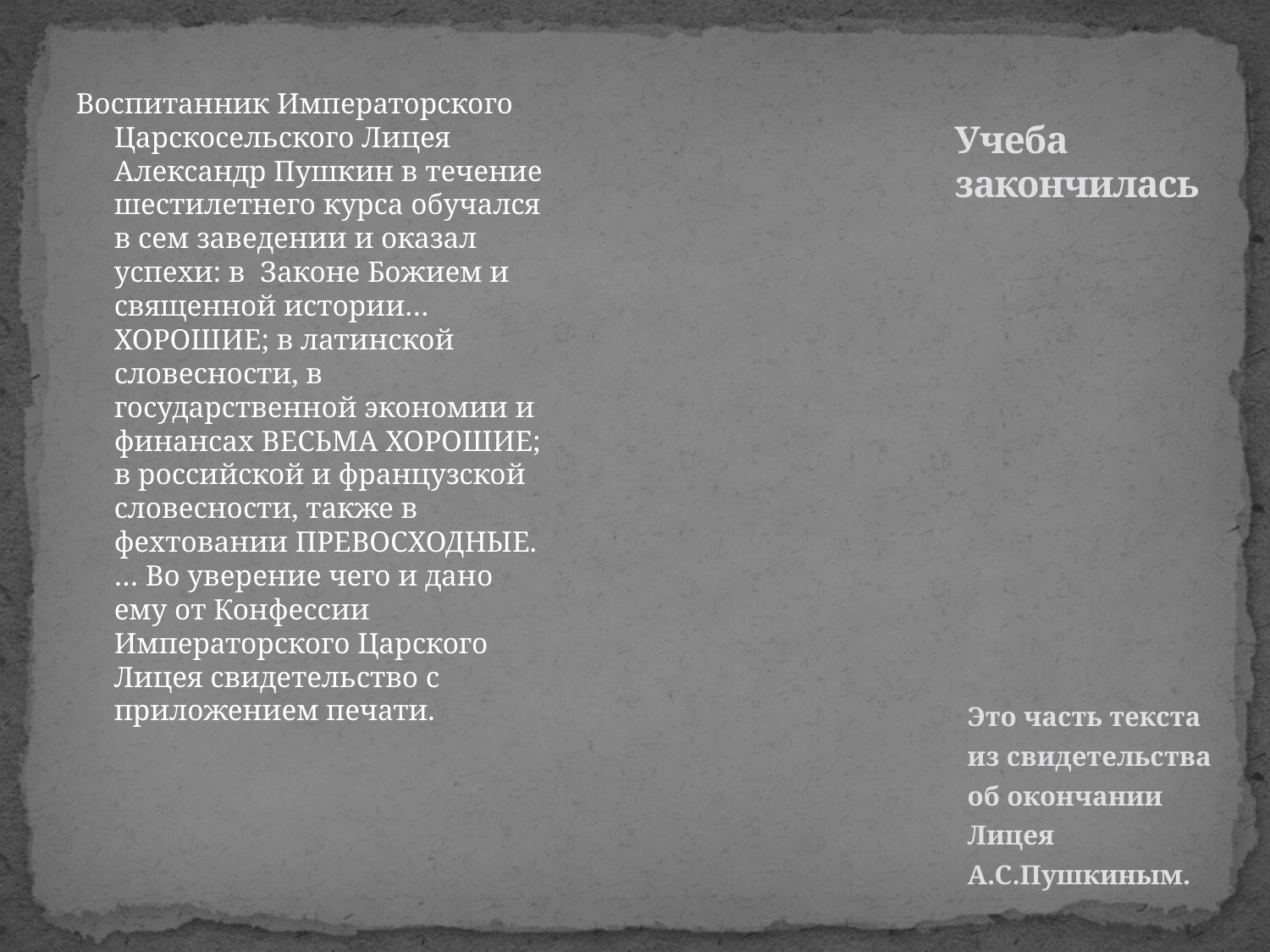

# Учеба закончилась
Воспитанник Императорского Царскосельского Лицея Александр Пушкин в течение шестилетнего курса обучался в сем заведении и оказал успехи: в  Законе Божием и священной истории… ХОРОШИЕ; в латинской словесности, в государственной экономии и финансах ВЕСЬМА ХОРОШИЕ; в российской и французской словесности, также в фехтовании ПРЕВОСХОДНЫЕ. … Во уверение чего и дано ему от Конфессии Императорского Царского Лицея свидетельство с приложением печати.

Это часть текста из свидетельства об окончании Лицея А.С.Пушкиным.